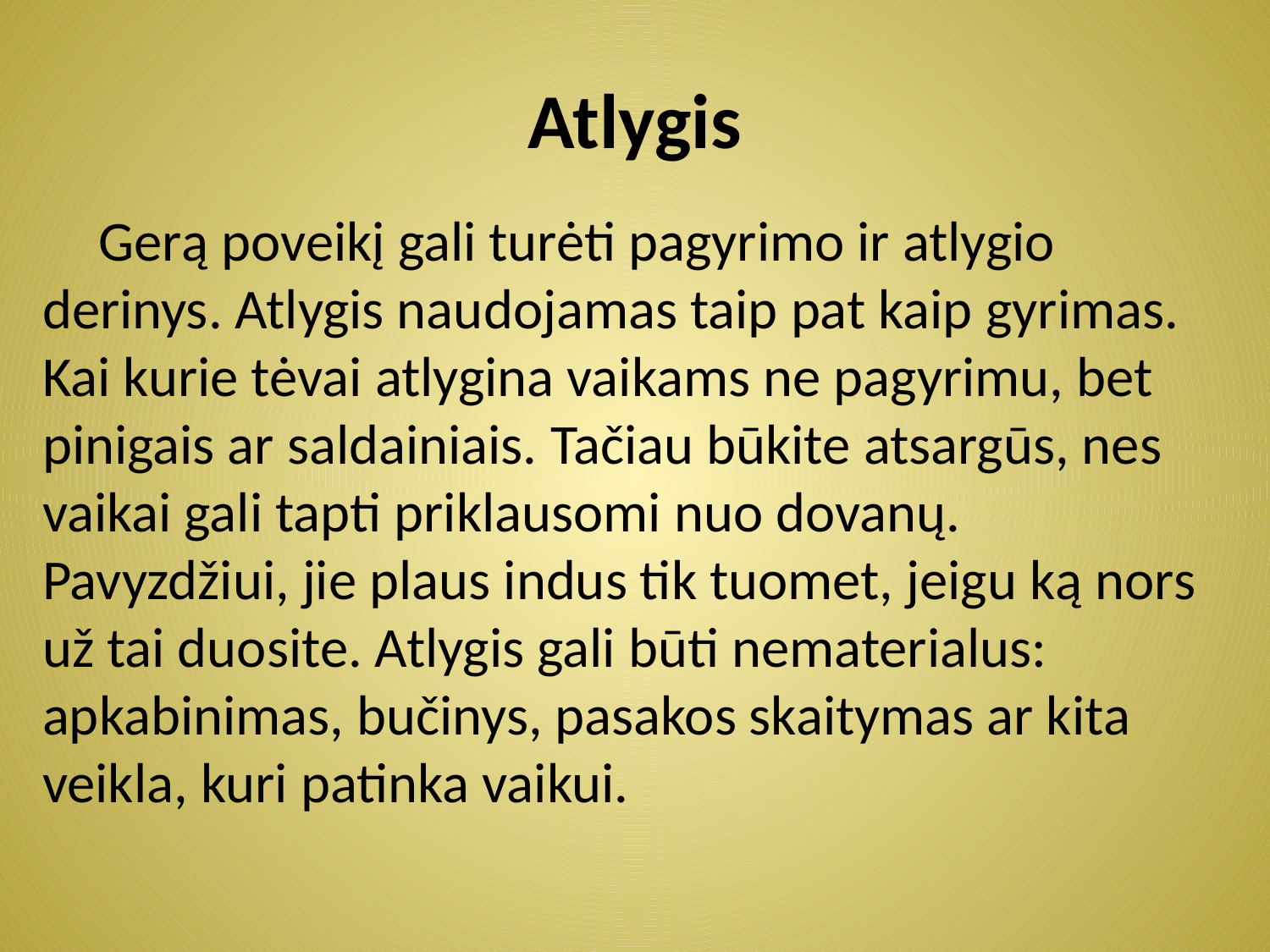

# Atlygis
     Gerą poveikį gali turėti pagyrimo ir atlygio derinys. Atlygis naudojamas taip pat kaip gyrimas. Kai kurie tėvai atlygina vaikams ne pagyrimu, bet pinigais ar saldainiais. Tačiau būkite atsargūs, nes vaikai gali tapti priklausomi nuo dovanų.     Pavyzdžiui, jie plaus indus tik tuomet, jeigu ką nors už tai duosite. Atlygis gali būti nematerialus: apkabinimas, bučinys, pasakos skaitymas ar kita veikla, kuri patinka vaikui.